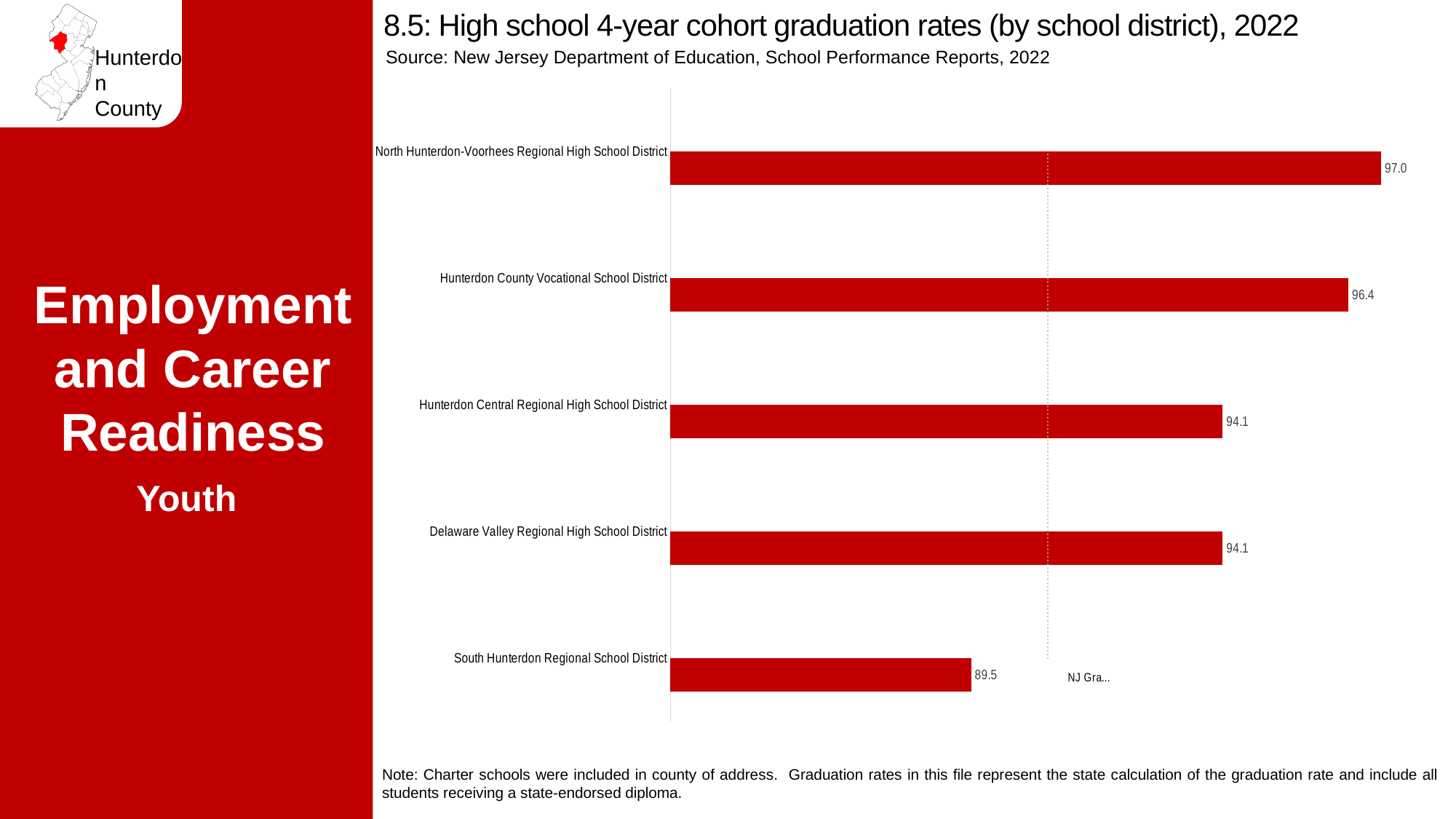

8.5: High school 4-year cohort graduation rates (by school district), 2022
Source: New Jersey Department of Education, School Performance Reports, 2022

### Chart

| Category | % with HS  | NJ Grad. Rate 90.9% |
|---|---|---|
| South Hunterdon Regional School District | 89.5 | 90.9 |
| Delaware Valley Regional High School District | 94.1 | 90.9 |
| Hunterdon Central Regional High School District | 94.1 | 90.9 |
| Hunterdon County Vocational School District | 96.4 | 90.9 |
| North Hunterdon-Voorhees Regional High School District | 97.0 | 90.9 |
Employment and Career Readiness
Youth
Note: Charter schools were included in county of address.  Graduation rates in this file represent the state calculation of the graduation rate and include all students receiving a state-endorsed diploma.